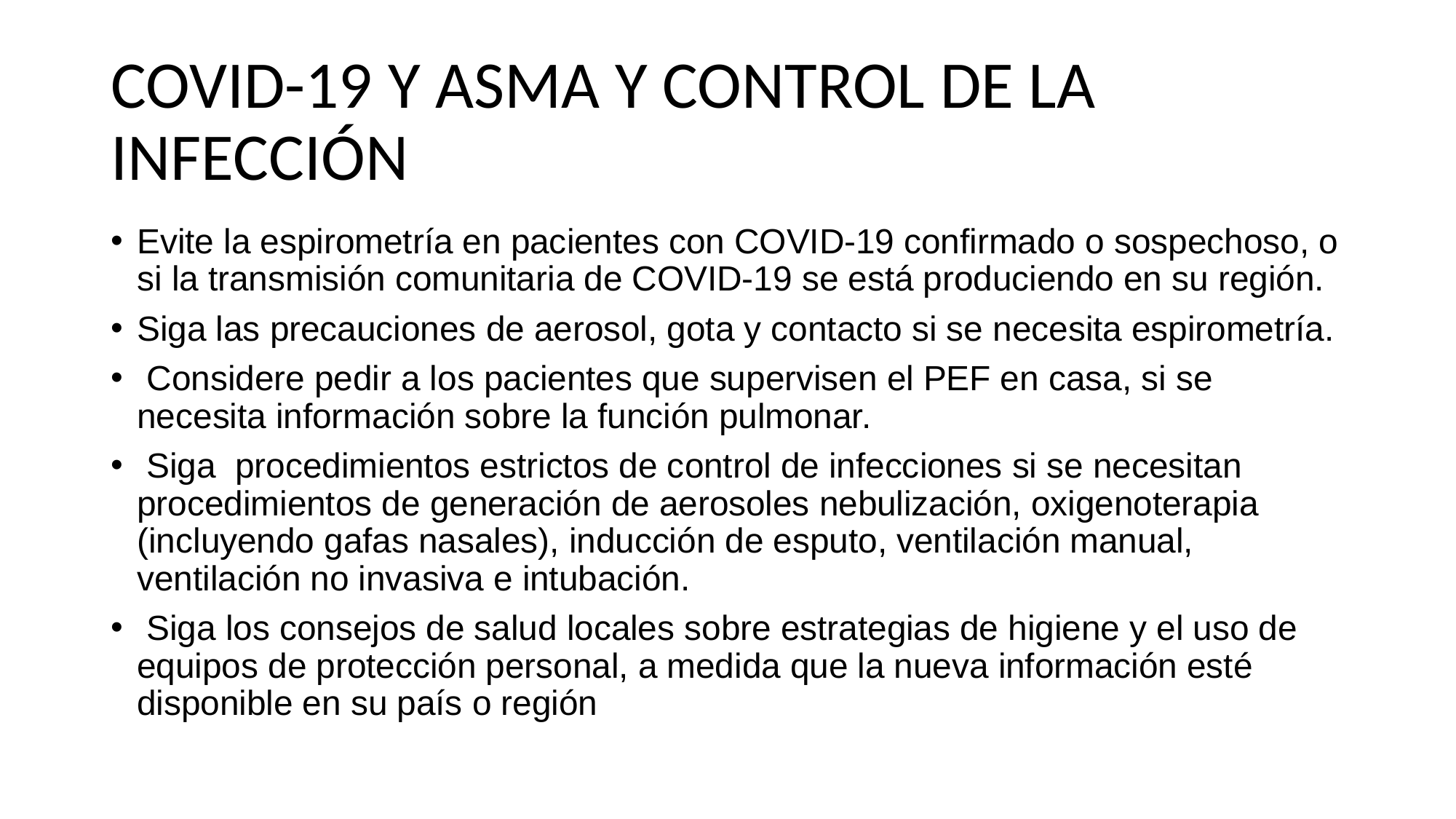

# COVID-19 Y ASMA Y CONTROL DE LA INFECCIÓN
Evite la espirometría en pacientes con COVID-19 confirmado o sospechoso, o si la transmisión comunitaria de COVID-19 se está produciendo en su región.
Siga las precauciones de aerosol, gota y contacto si se necesita espirometría.
 Considere pedir a los pacientes que supervisen el PEF en casa, si se necesita información sobre la función pulmonar.
 Siga  procedimientos estrictos de control de infecciones si se necesitan procedimientos de generación de aerosoles nebulización, oxigenoterapia (incluyendo gafas nasales), inducción de esputo, ventilación manual, ventilación no invasiva e intubación.
 Siga los consejos de salud locales sobre estrategias de higiene y el uso de equipos de protección personal, a medida que la nueva información esté disponible en su país o región